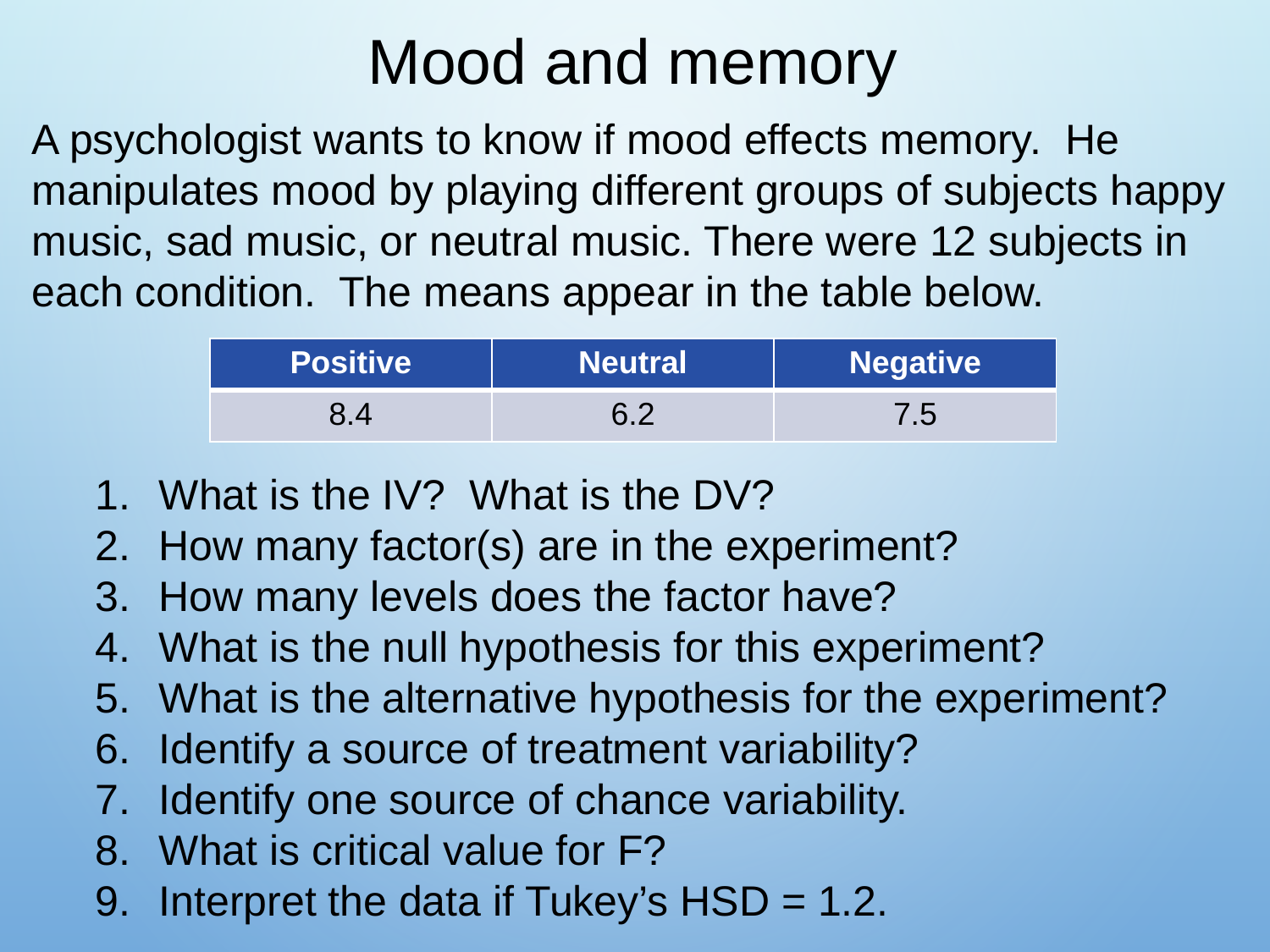

# Mood and memory
A psychologist wants to know if mood effects memory.  He manipulates mood by playing different groups of subjects happy music, sad music, or neutral music. There were 12 subjects in each condition.  The means appear in the table below.

What is the IV?  What is the DV?
How many factor(s) are in the experiment?
How many levels does the factor have?
What is the null hypothesis for this experiment?
What is the alternative hypothesis for the experiment?
Identify a source of treatment variability?
Identify one source of chance variability.
What is critical value for F?
Interpret the data if Tukey’s HSD = 1.2.

| Positive | Neutral | Negative |
| --- | --- | --- |
| 8.4 | 6.2 | 7.5 |